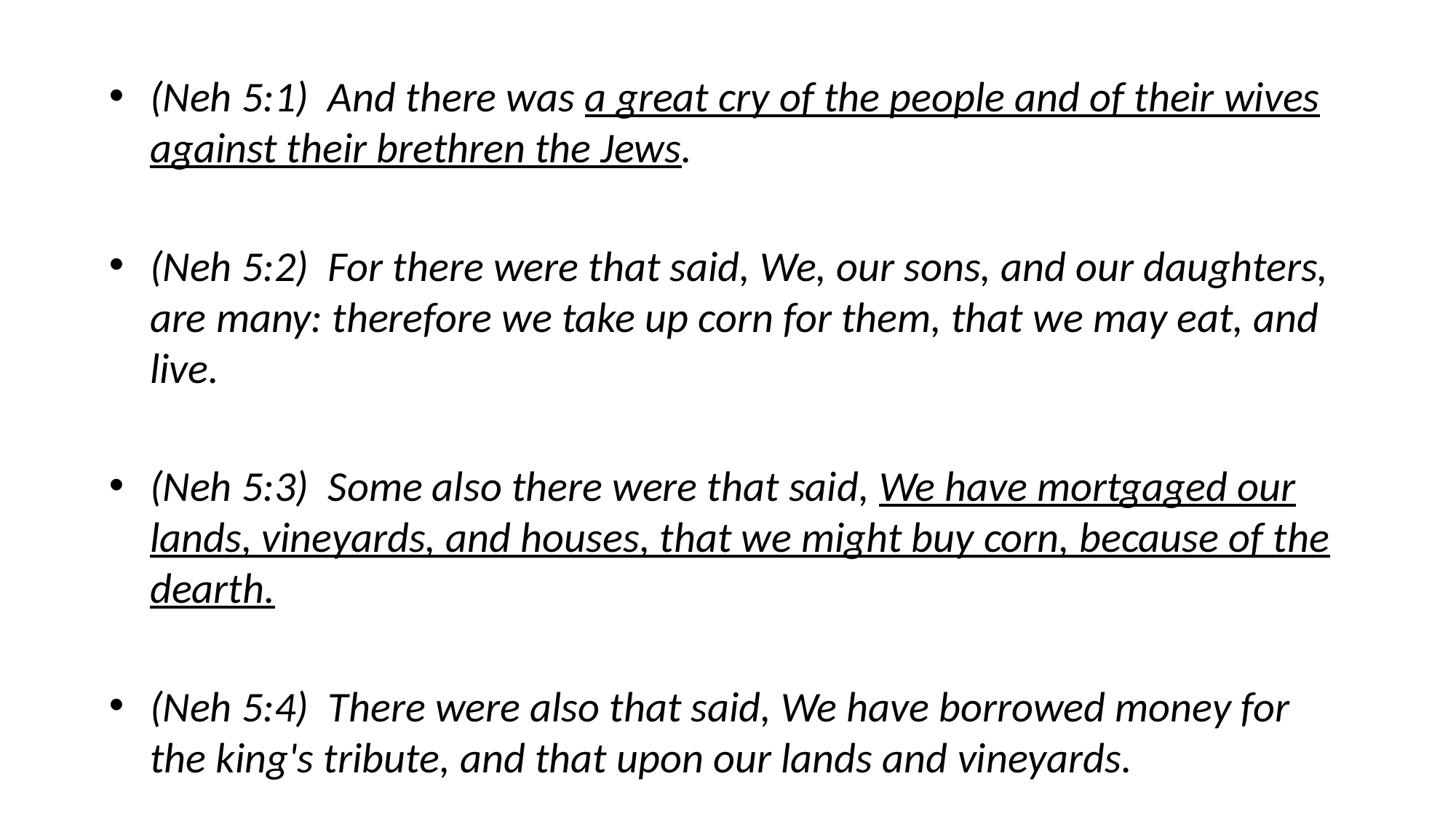

(Neh 5:1)  And there was a great cry of the people and of their wives against their brethren the Jews.

(Neh 5:2)  For there were that said, We, our sons, and our daughters, are many: therefore we take up corn for them, that we may eat, and live.

(Neh 5:3)  Some also there were that said, We have mortgaged our lands, vineyards, and houses, that we might buy corn, because of the dearth.

(Neh 5:4)  There were also that said, We have borrowed money for the king's tribute, and that upon our lands and vineyards.